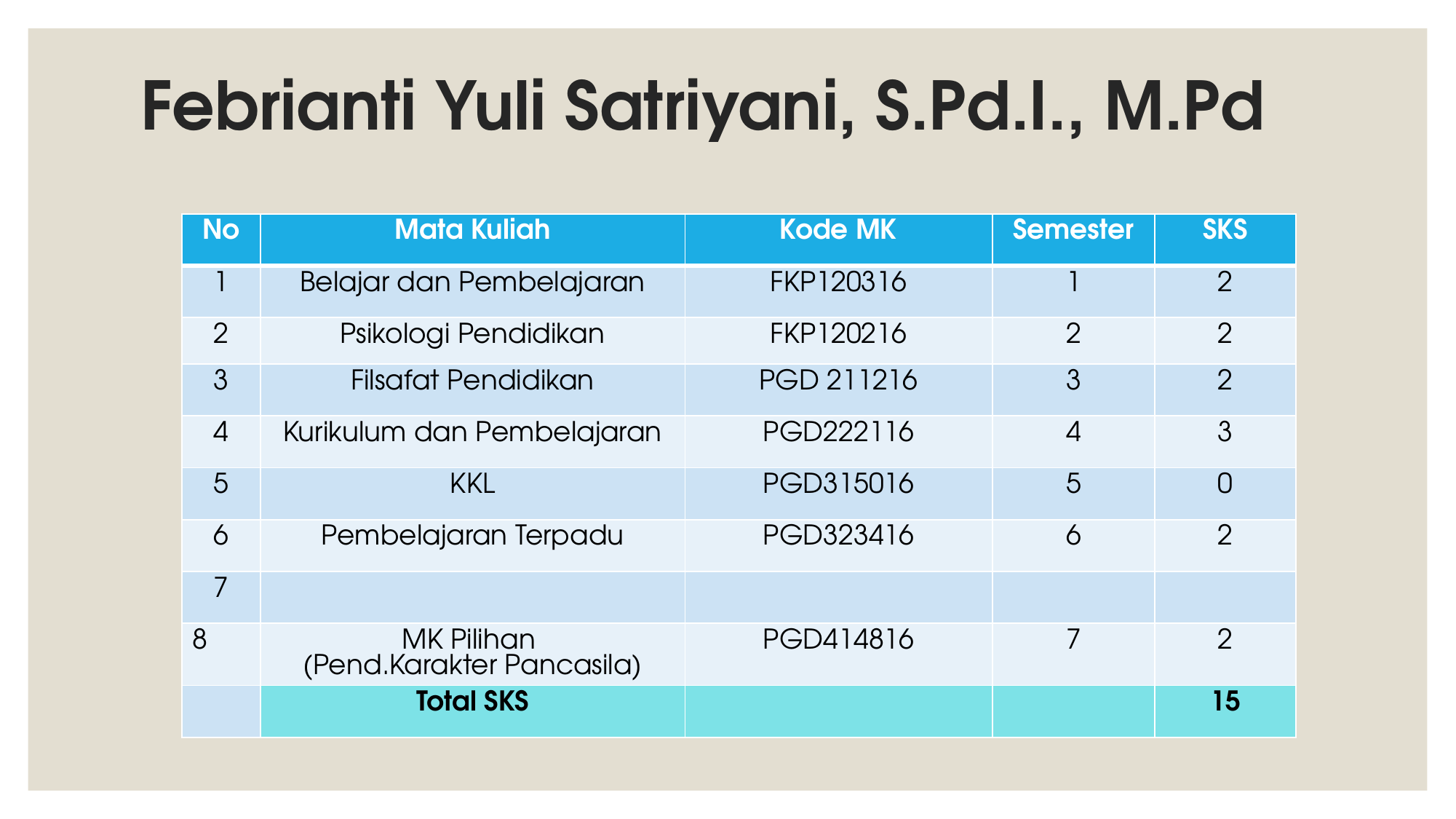

# Febrianti Yuli Satriyani, S.Pd.I., M.Pd
| No | Mata Kuliah | Kode MK | Semester | SKS |
| --- | --- | --- | --- | --- |
| 1 | Belajar dan Pembelajaran | FKP120316 | 1 | 2 |
| 2 | Psikologi Pendidikan | FKP120216 | 2 | 2 |
| 3 | Filsafat Pendidikan | PGD 211216 | 3 | 2 |
| 4 | Kurikulum dan Pembelajaran | PGD222116 | 4 | 3 |
| 5 | KKL | PGD315016 | 5 | 0 |
| 6 | Pembelajaran Terpadu | PGD323416 | 6 | 2 |
| 7 |  |  |  |  |
| 8 | MK Pilihan (Pend.Karakter Pancasila) | PGD414816 | 7 | 2 |
|  | Total SKS |  |  | 15 |